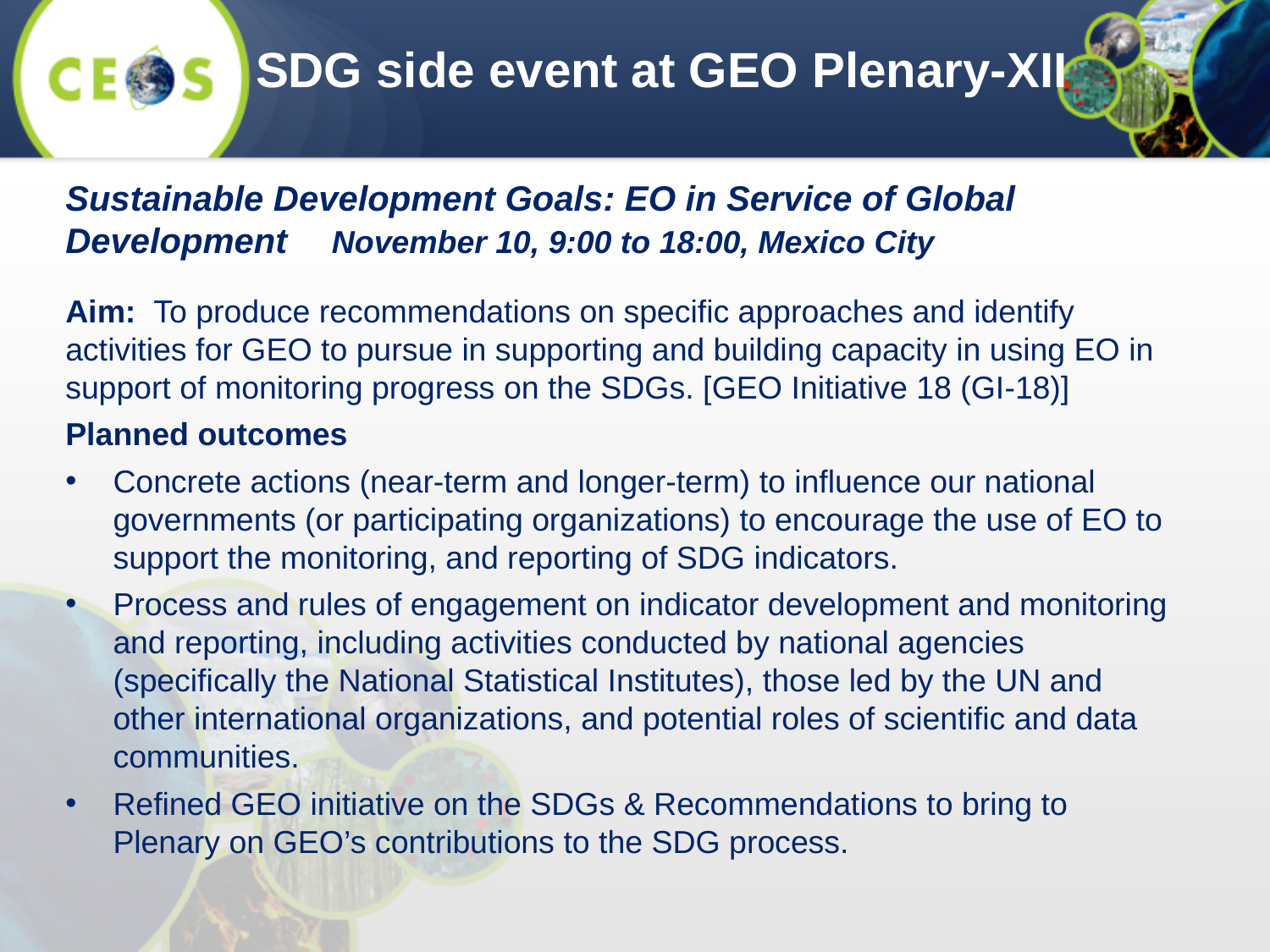

SDG side event at GEO Plenary-XII
Sustainable Development Goals: EO in Service of Global Development     November 10, 9:00 to 18:00, Mexico City
Aim:  To produce recommendations on specific approaches and identify activities for GEO to pursue in supporting and building capacity in using EO in support of monitoring progress on the SDGs. [GEO Initiative 18 (GI-18)]
Planned outcomes
Concrete actions (near-term and longer-term) to influence our national governments (or participating organizations) to encourage the use of EO to support the monitoring, and reporting of SDG indicators.
Process and rules of engagement on indicator development and monitoring and reporting, including activities conducted by national agencies (specifically the National Statistical Institutes), those led by the UN and other international organizations, and potential roles of scientific and data communities.
Refined GEO initiative on the SDGs & Recommendations to bring to Plenary on GEO’s contributions to the SDG process.